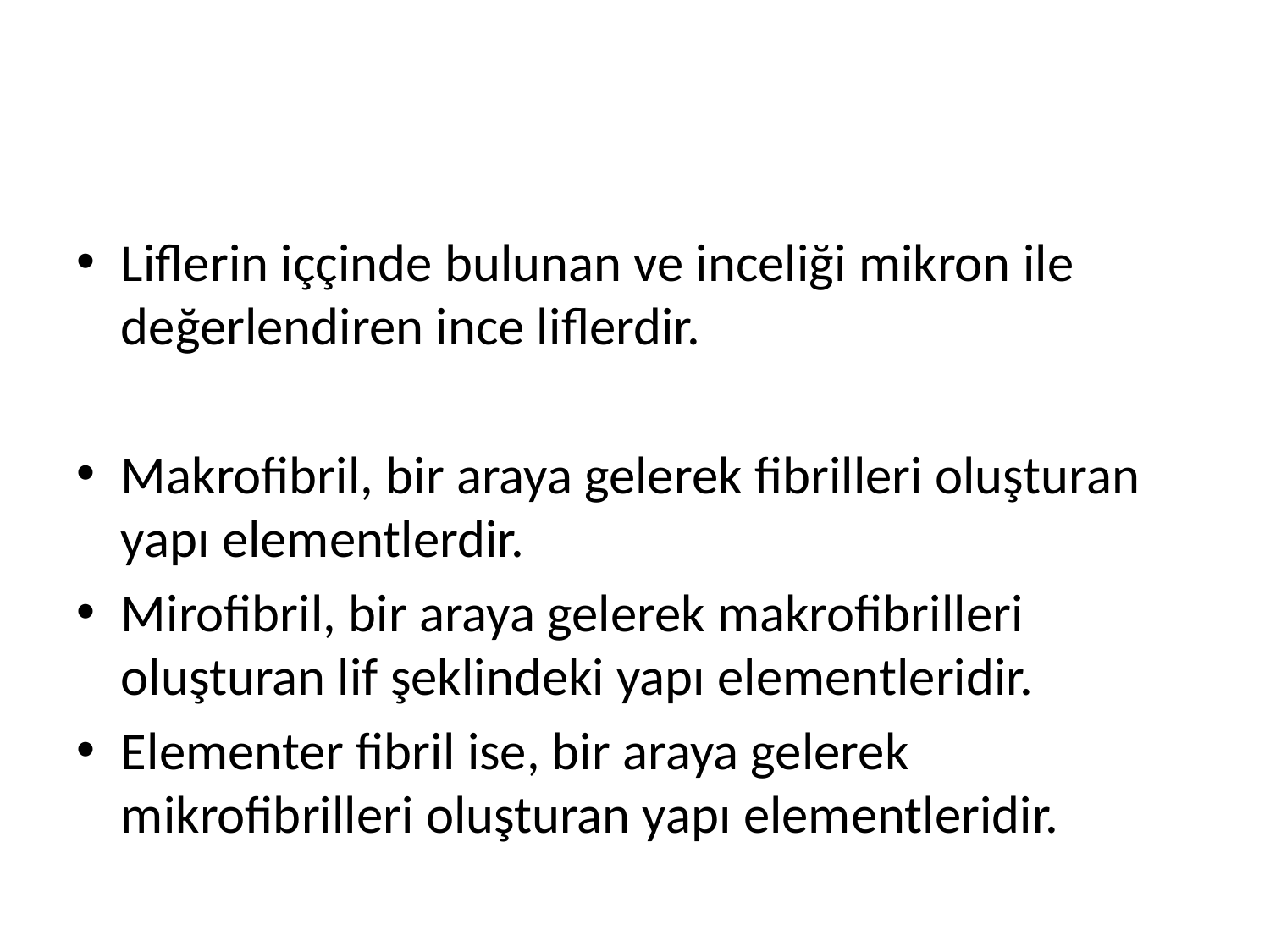

#
Liflerin iççinde bulunan ve inceliği mikron ile değerlendiren ince liflerdir.

Makrofibril, bir araya gelerek fibrilleri oluşturan yapı elementlerdir.
Mirofibril, bir araya gelerek makrofibrilleri oluşturan lif şeklindeki yapı elementleridir.
Elementer fibril ise, bir araya gelerek mikrofibrilleri oluşturan yapı elementleridir.